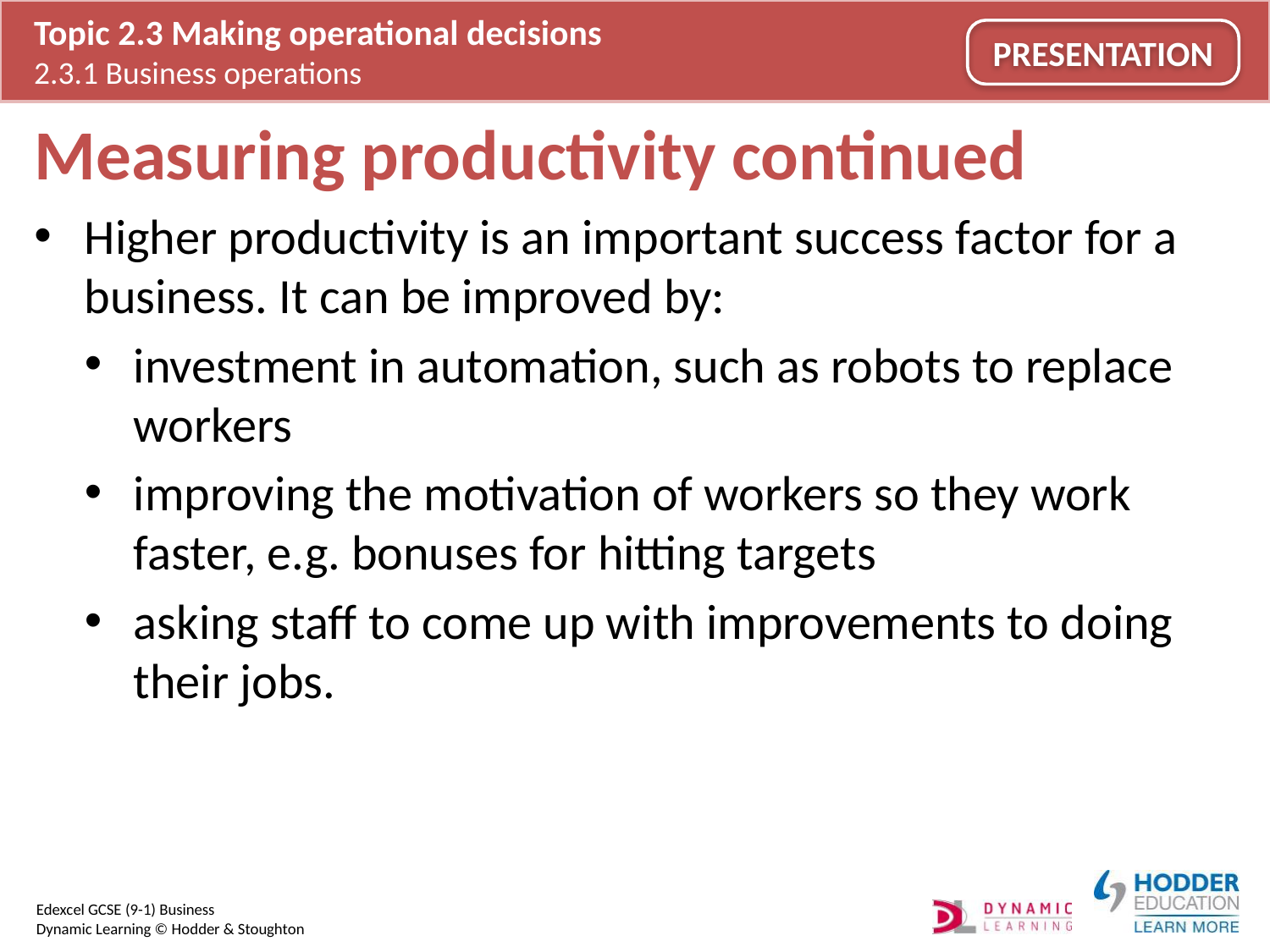

# Measuring productivity continued
Higher productivity is an important success factor for a business. It can be improved by:
investment in automation, such as robots to replace workers
improving the motivation of workers so they work faster, e.g. bonuses for hitting targets
asking staff to come up with improvements to doing their jobs.